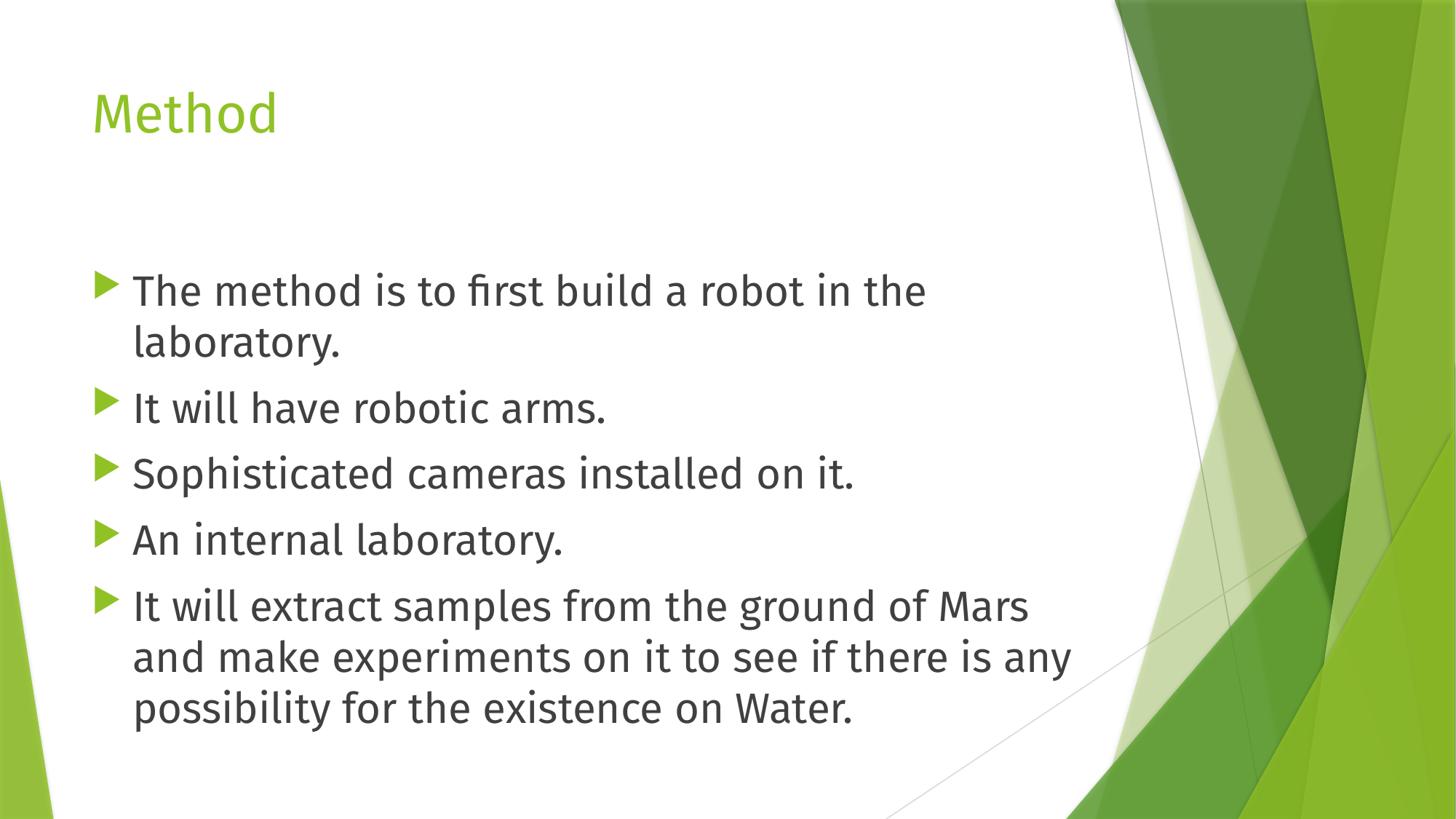

# Method
The method is to first build a robot in the laboratory.
It will have robotic arms.
Sophisticated cameras installed on it.
An internal laboratory.
It will extract samples from the ground of Mars and make experiments on it to see if there is any possibility for the existence on Water.